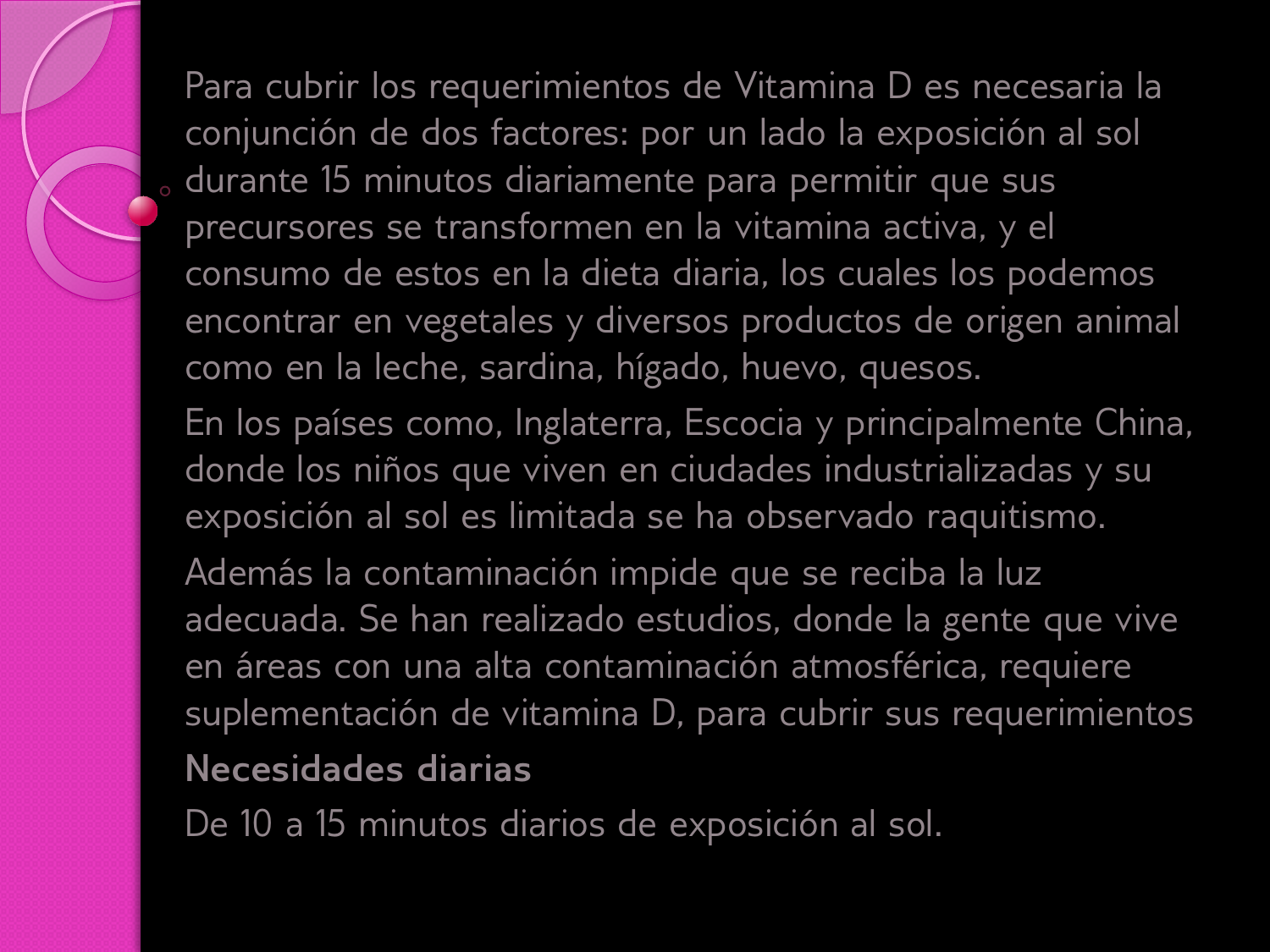

Para cubrir los requerimientos de Vitamina D es necesaria la conjunción de dos factores: por un lado la exposición al sol durante 15 minutos diariamente para permitir que sus precursores se transformen en la vitamina activa, y el consumo de estos en la dieta diaria, los cuales los podemos encontrar en vegetales y diversos productos de origen animal como en la leche, sardina, hígado, huevo, quesos.
En los países como, Inglaterra, Escocia y principalmente China, donde los niños que viven en ciudades industrializadas y su exposición al sol es limitada se ha observado raquitismo.
Además la contaminación impide que se reciba la luz adecuada. Se han realizado estudios, donde la gente que vive en áreas con una alta contaminación atmosférica, requiere suplementación de vitamina D, para cubrir sus requerimientos
Necesidades diarias
De 10 a 15 minutos diarios de exposición al sol.